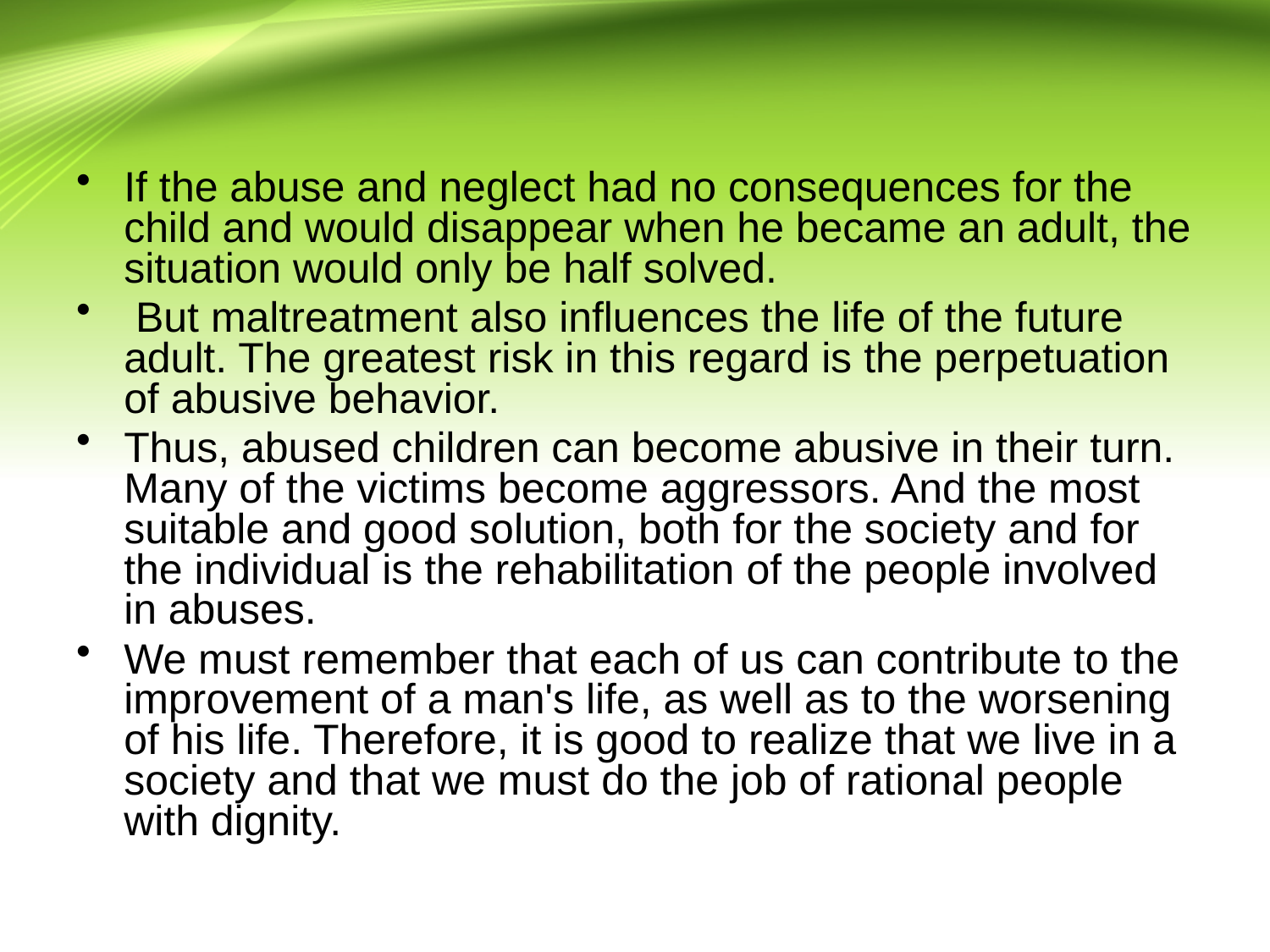

If the abuse and neglect had no consequences for the child and would disappear when he became an adult, the situation would only be half solved.
 But maltreatment also influences the life of the future adult. The greatest risk in this regard is the perpetuation of abusive behavior.
Thus, abused children can become abusive in their turn. Many of the victims become aggressors. And the most suitable and good solution, both for the society and for the individual is the rehabilitation of the people involved in abuses.
We must remember that each of us can contribute to the improvement of a man's life, as well as to the worsening of his life. Therefore, it is good to realize that we live in a society and that we must do the job of rational people with dignity.